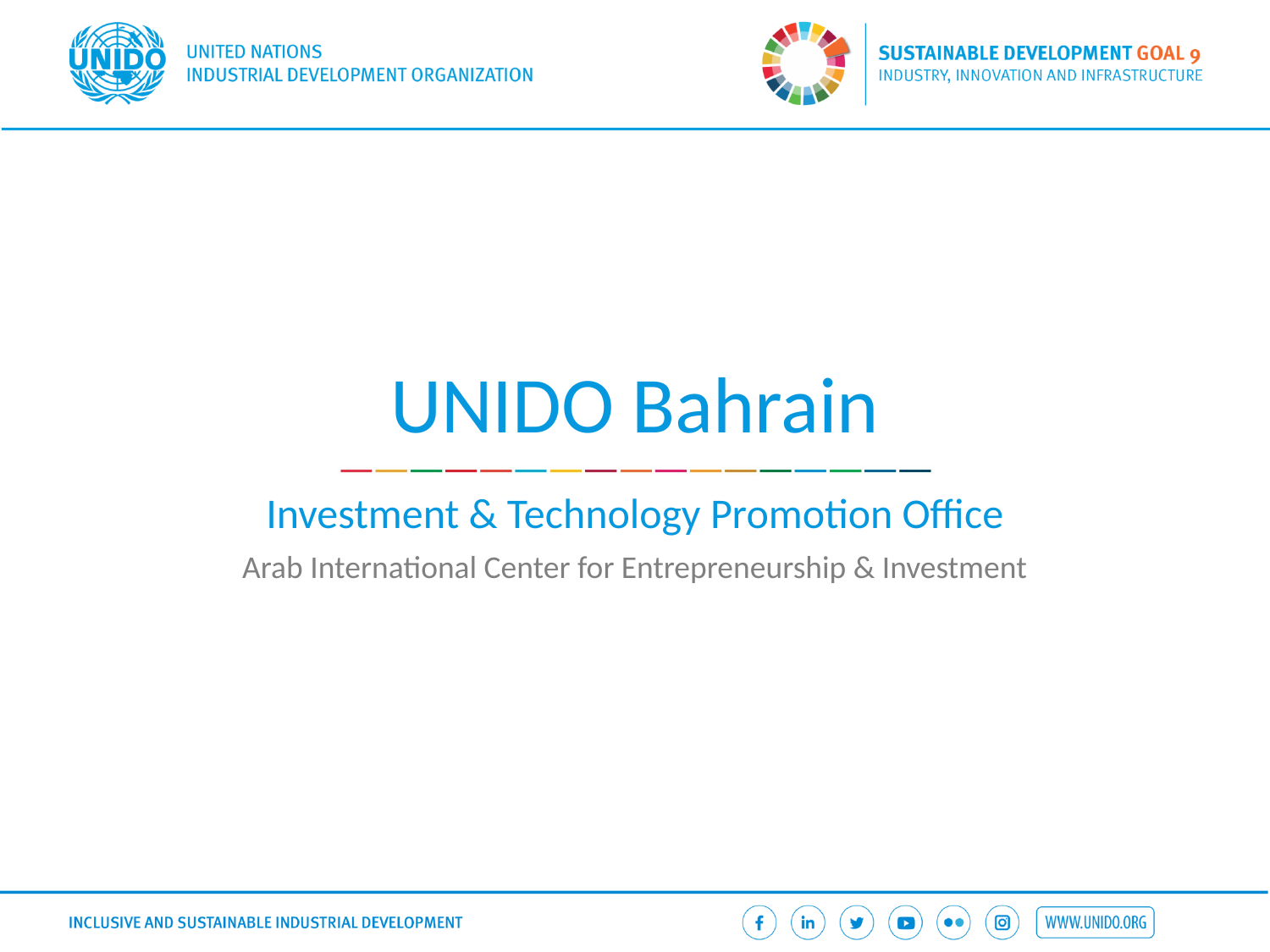

# UNIDO Bahrain
Investment & Technology Promotion Office
Arab International Center for Entrepreneurship & Investment